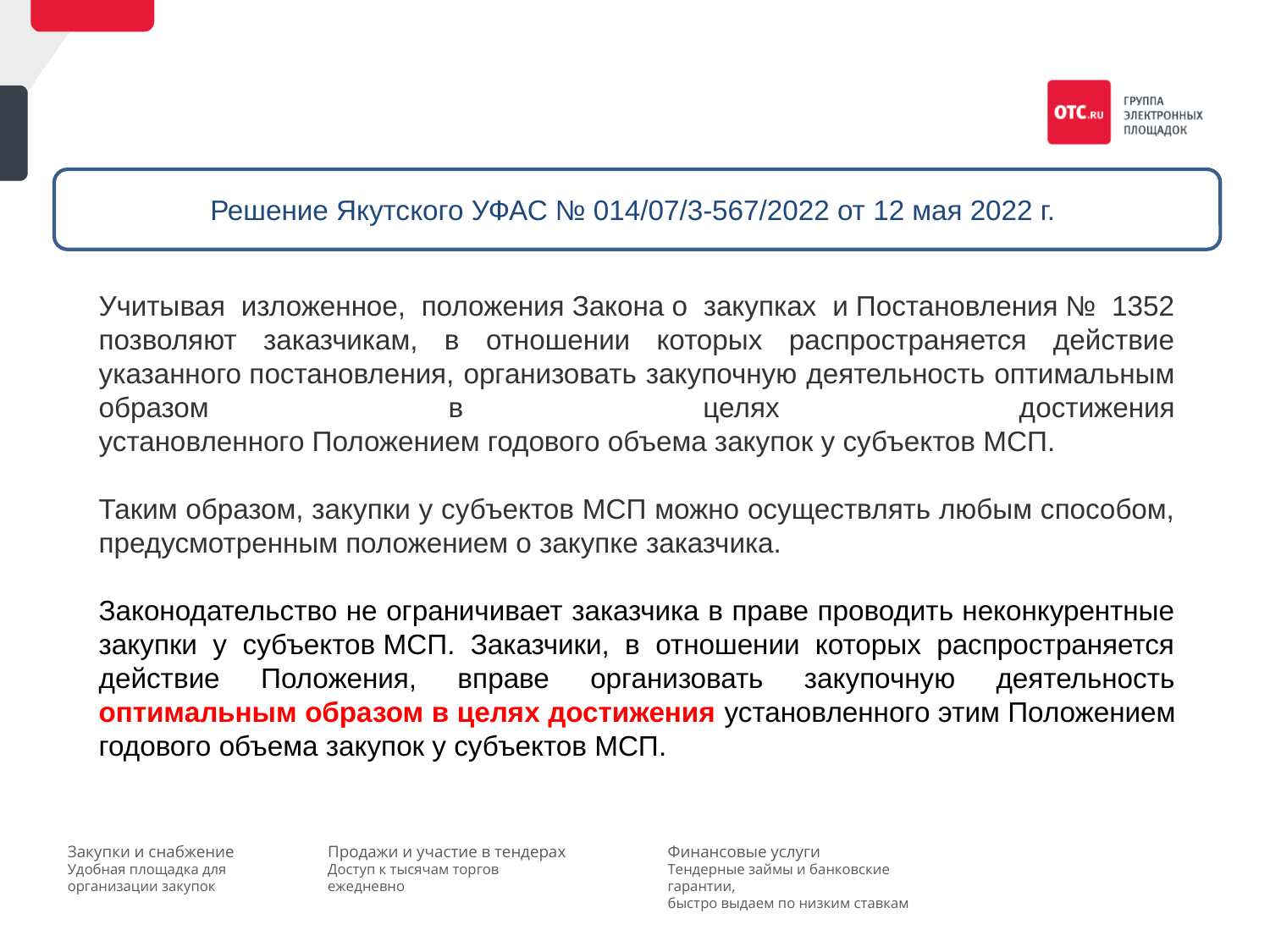

Решение Якутского УФАС № 014/07/3-567/2022 от 12 мая 2022 г.
Учитывая изложенное, положения Закона о закупках и Постановления № 1352 позволяют заказчикам, в отношении которых распространяется действие указанного постановления, организовать закупочную деятельность оптимальным образом в целях достижения установленного Положением годового объема закупок у субъектов МСП.

Таким образом, закупки у субъектов МСП можно осуществлять любым способом, предусмотренным положением о закупке заказчика.

Законодательство не ограничивает заказчика в праве проводить неконкурентные закупки у субъектов МСП. Заказчики, в отношении которых распространяется действие Положения, вправе организовать закупочную деятельность оптимальным образом в целях достижения установленного этим Положением годового объема закупок у субъектов МСП.